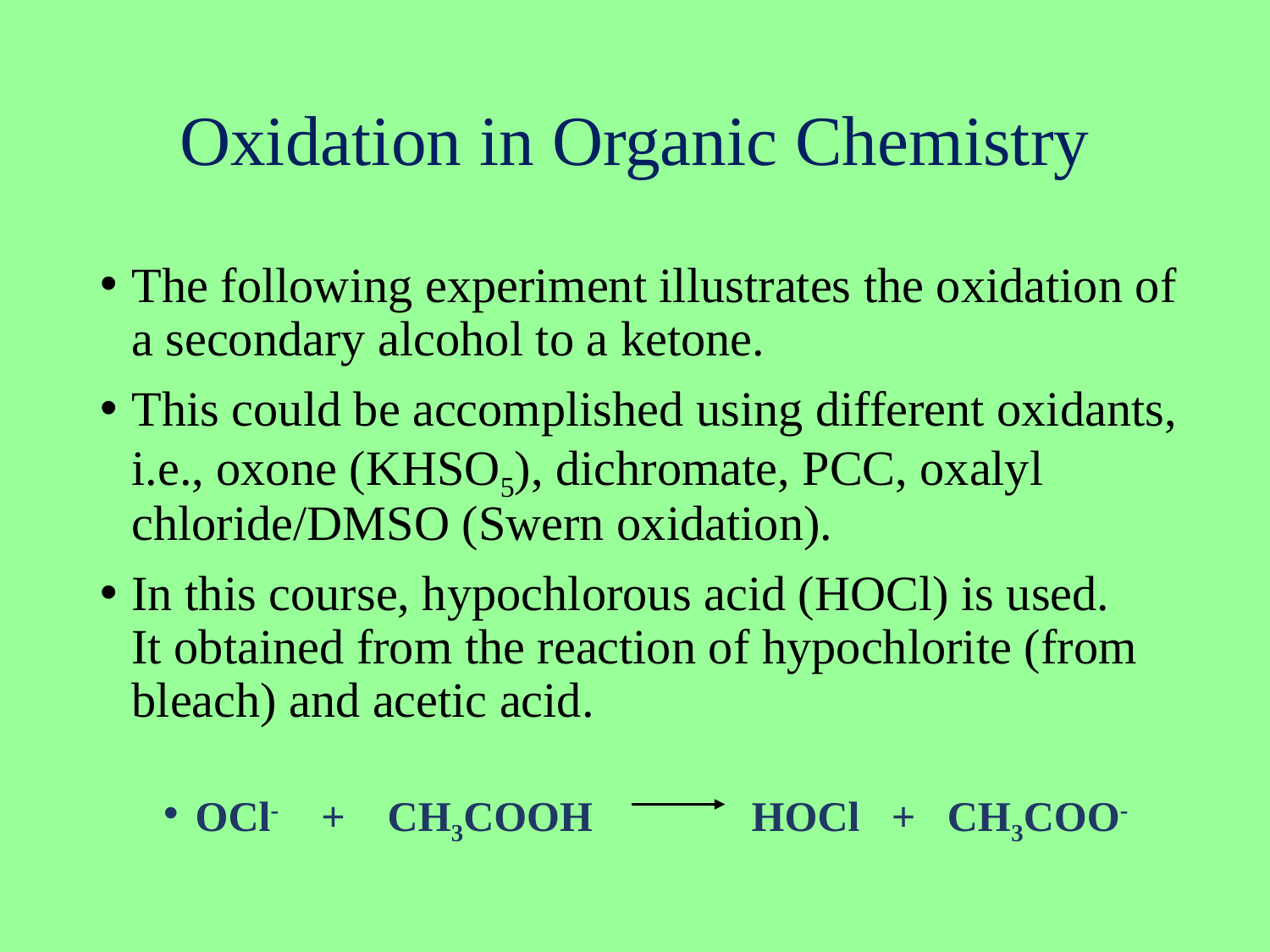

# Oxidation in Organic Chemistry
The following experiment illustrates the oxidation of a secondary alcohol to a ketone.
This could be accomplished using different oxidants, i.e., oxone (KHSO5), dichromate, PCC, oxalyl chloride/DMSO (Swern oxidation).
In this course, hypochlorous acid (HOCl) is used.
It obtained from the reaction of hypochlorite (from bleach) and acetic acid.
OCl-    +    CH3COOH               HOCl   +   CH3COO-